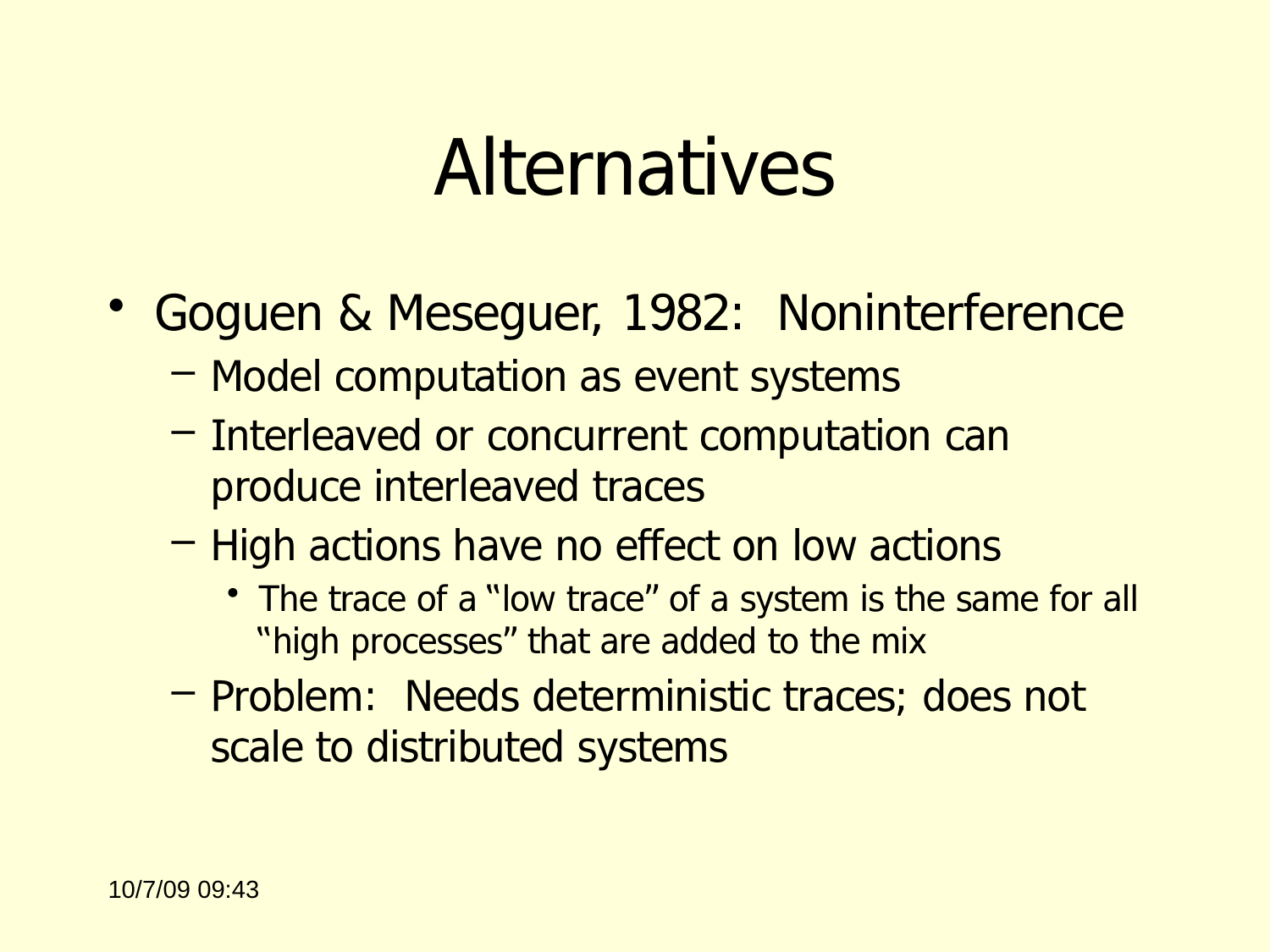

# Alternatives
Goguen & Meseguer, 1982:  Noninterference
Model computation as event systems
Interleaved or concurrent computation can produce interleaved traces
High actions have no effect on low actions
The trace of a “low trace” of a system is the same for all “high processes” that are added to the mix
Problem:  Needs deterministic traces; does not scale to distributed systems
10/7/09 09:43